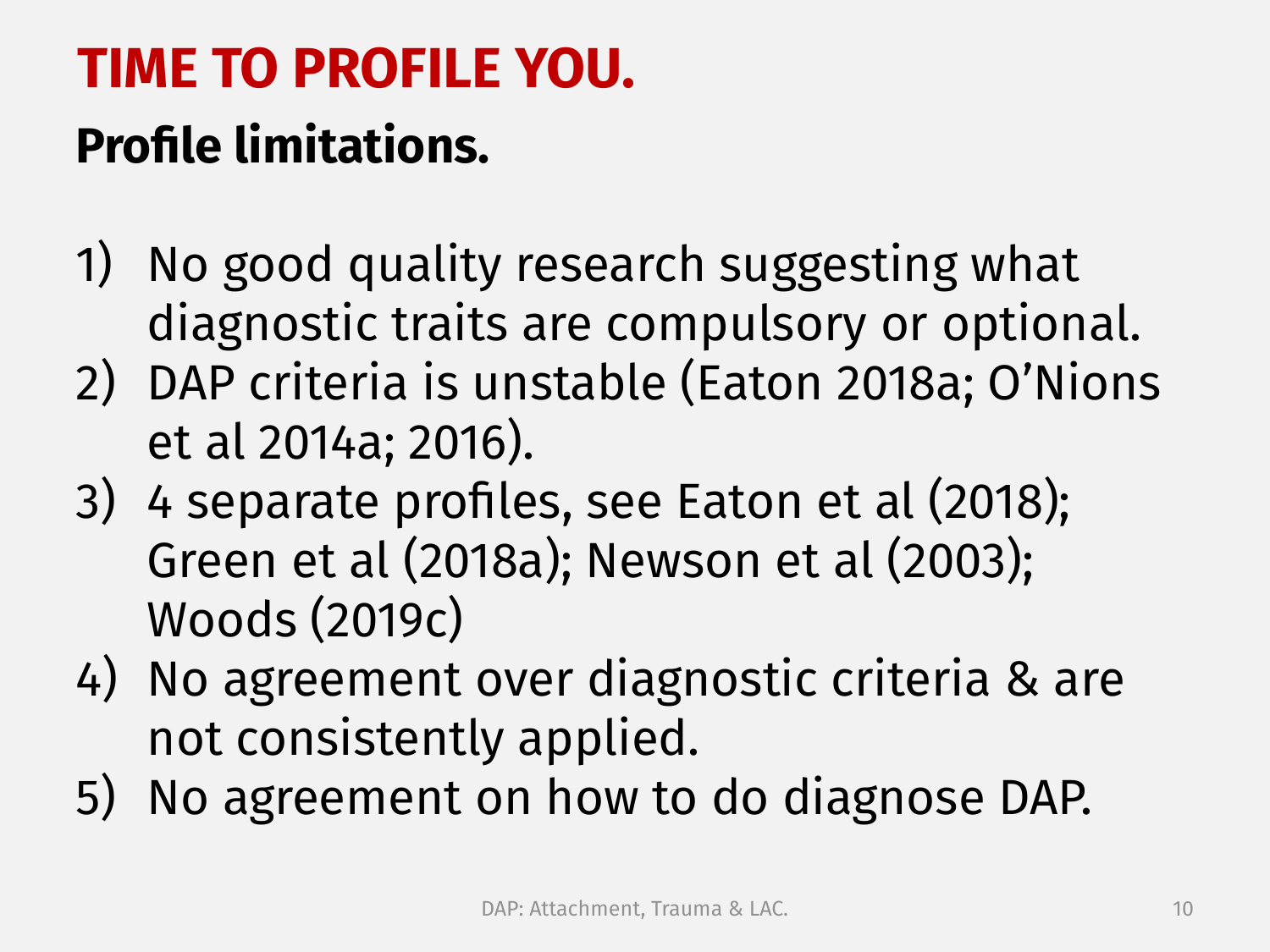

TIME TO PROFILE YOU.
Profile limitations.

No good quality research suggesting what diagnostic traits are compulsory or optional.
DAP criteria is unstable (Eaton 2018a; O’Nions et al 2014a; 2016).
4 separate profiles, see Eaton et al (2018); Green et al (2018a); Newson et al (2003); Woods (2019c)
No agreement over diagnostic criteria & are not consistently applied.
No agreement on how to do diagnose DAP.
DAP: Attachment, Trauma & LAC.
10